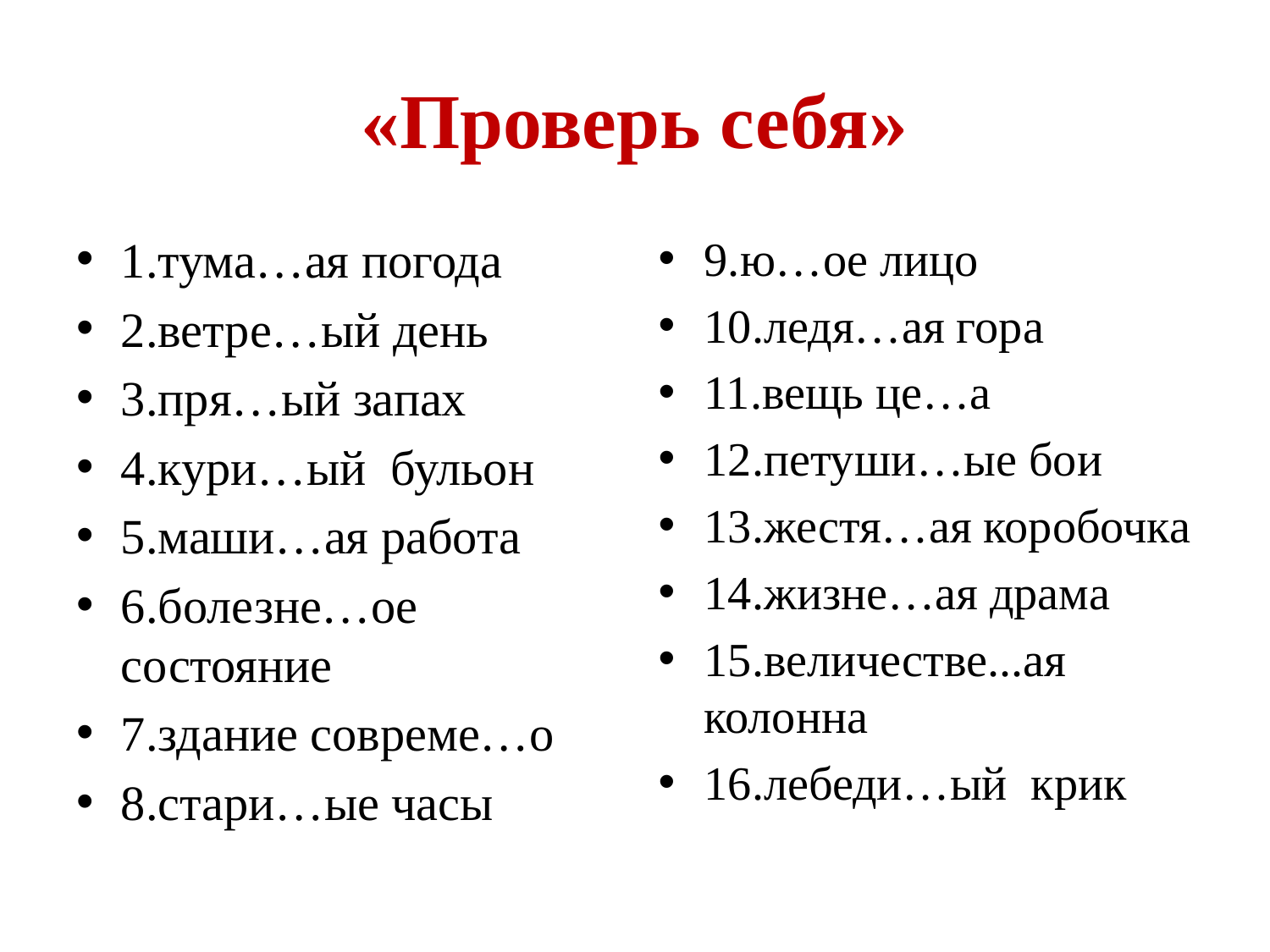

# «Проверь себя»
1.тума…ая погода
2.ветре…ый день
3.пря…ый запах
4.кури…ый  бульон
5.маши…ая работа
6.болезне…ое  состояние
7.здание совреме…о
8.стари…ые часы

9.ю…ое лицо
10.ледя…ая гора
11.вещь це…а
12.петуши…ые бои
13.жестя…ая коробочка
14.жизне…ая драма
15.величестве...ая колонна
16.лебеди…ый  крик